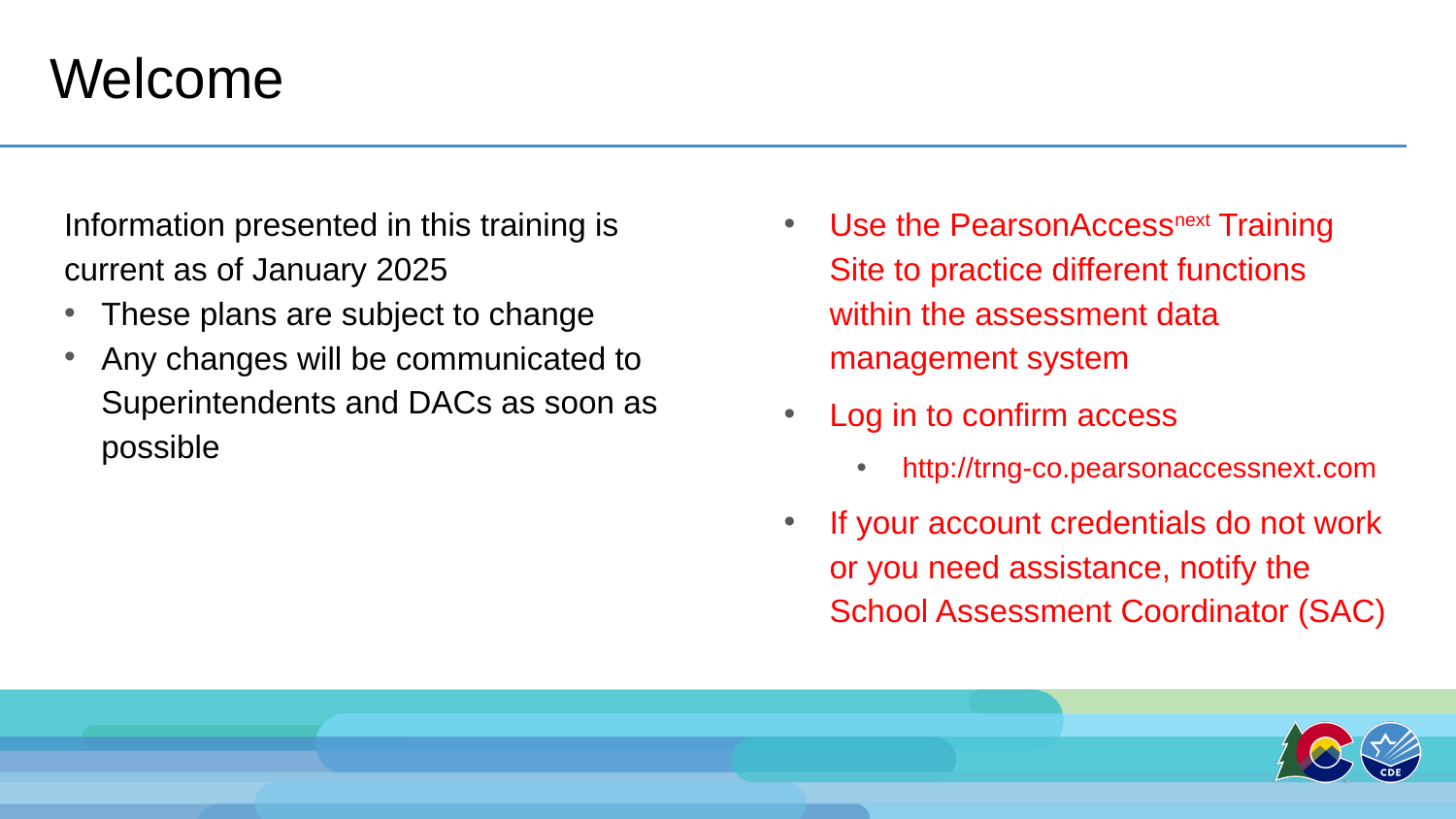

# Welcome
Information presented in this training is current as of January 2025
These plans are subject to change
Any changes will be communicated to Superintendents and DACs as soon as possible

Use the PearsonAccessnext Training Site to practice different functions within the assessment data management system
Log in to confirm access
http://trng-co.pearsonaccessnext.com
If your account credentials do not work or you need assistance, notify the School Assessment Coordinator (SAC)